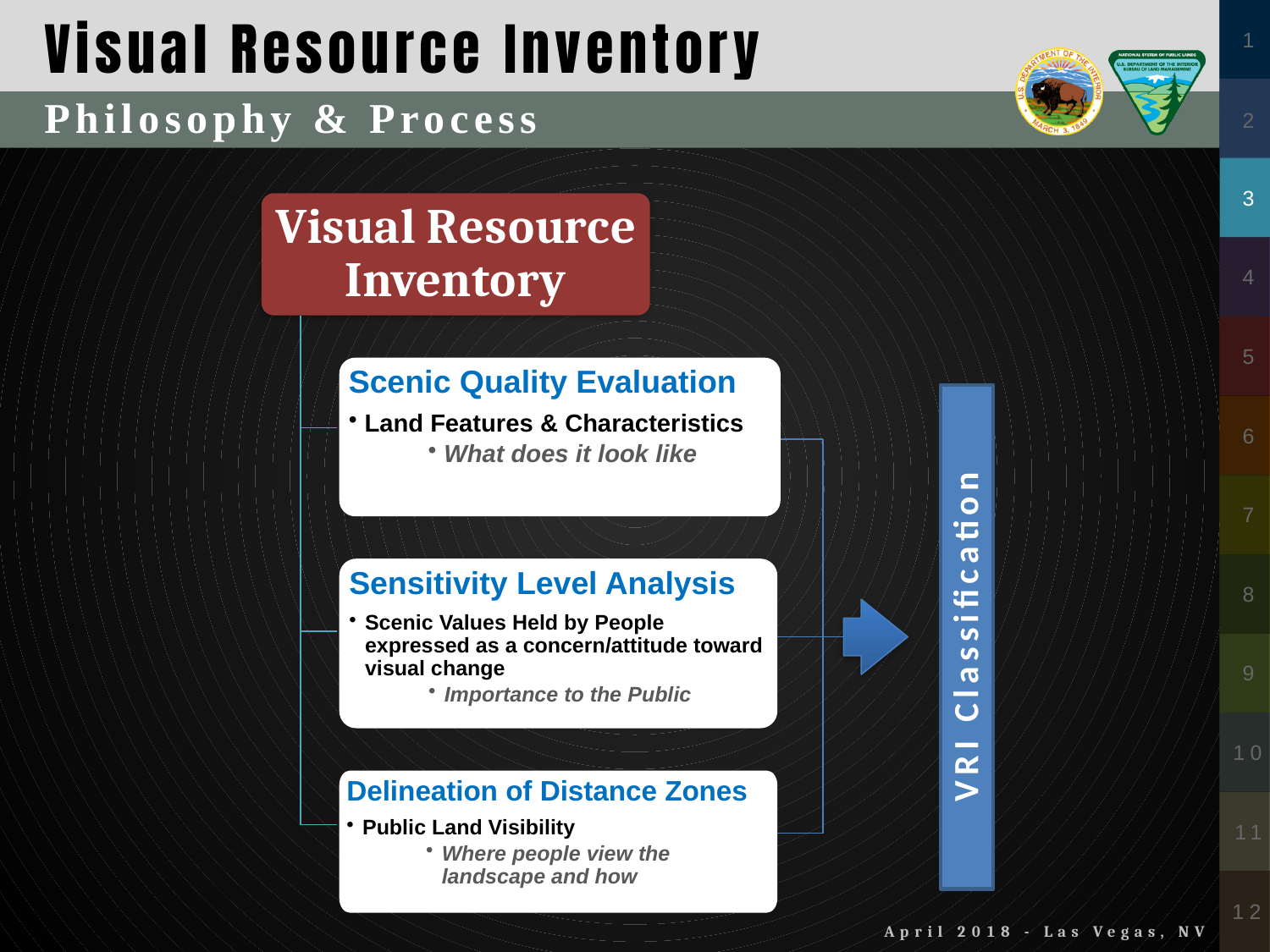

Philosophy & Process
Visual Resource Inventory

Scenic Quality Evaluation
Land Features & Characteristics
What does it look like
VRI Classification
Sensitivity Level Analysis
Scenic Values Held by People expressed as a concern/attitude toward visual change
Importance to the Public

Delineation of Distance Zones
Public Land Visibility
Where people view the landscape and how